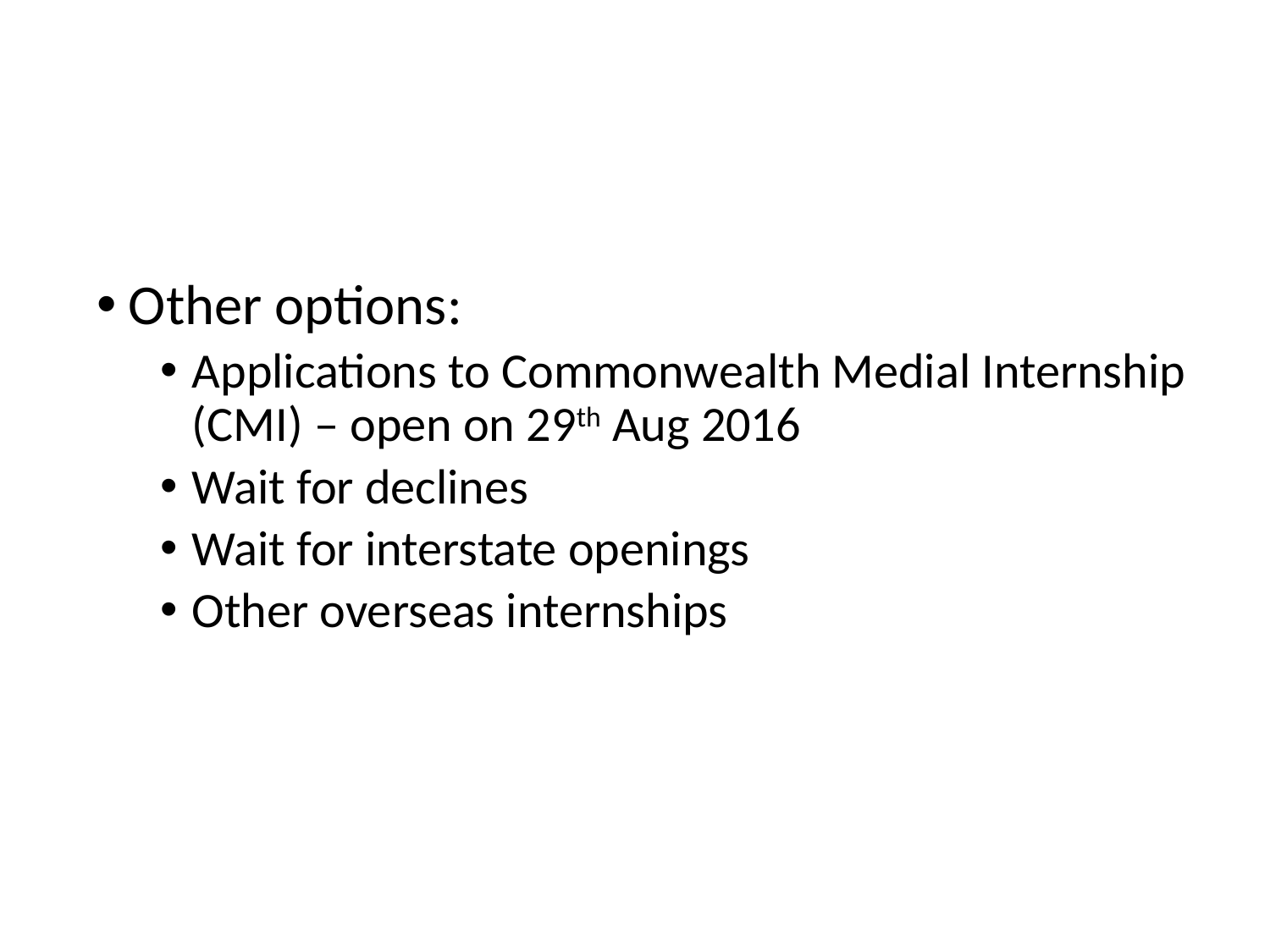

#
Other options:
Applications to Commonwealth Medial Internship (CMI) – open on 29th Aug 2016
Wait for declines
Wait for interstate openings
Other overseas internships